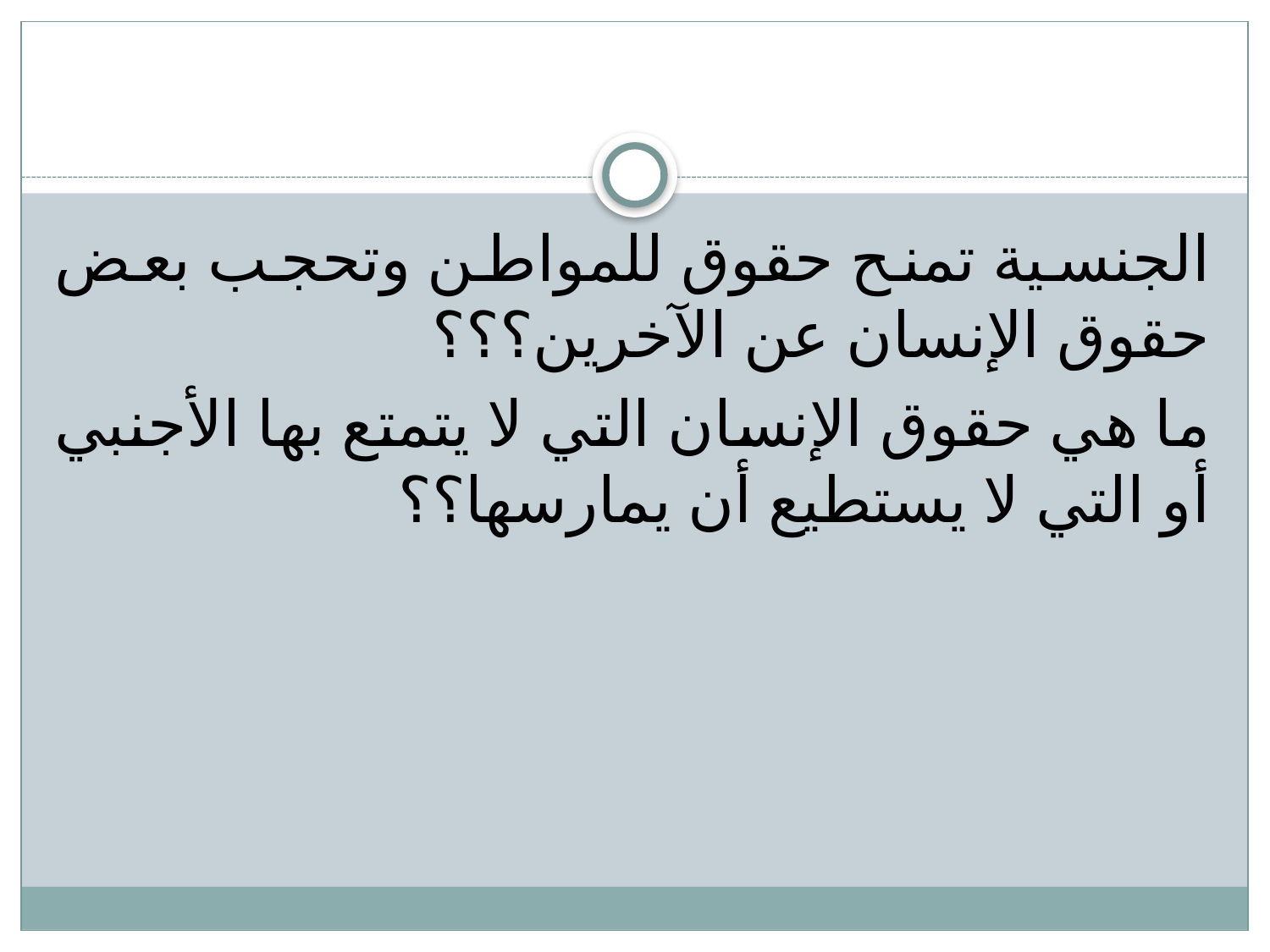

#
الجنسية تمنح حقوق للمواطن وتحجب بعض حقوق الإنسان عن الآخرين؟؟؟
ما هي حقوق الإنسان التي لا يتمتع بها الأجنبي أو التي لا يستطيع أن يمارسها؟؟